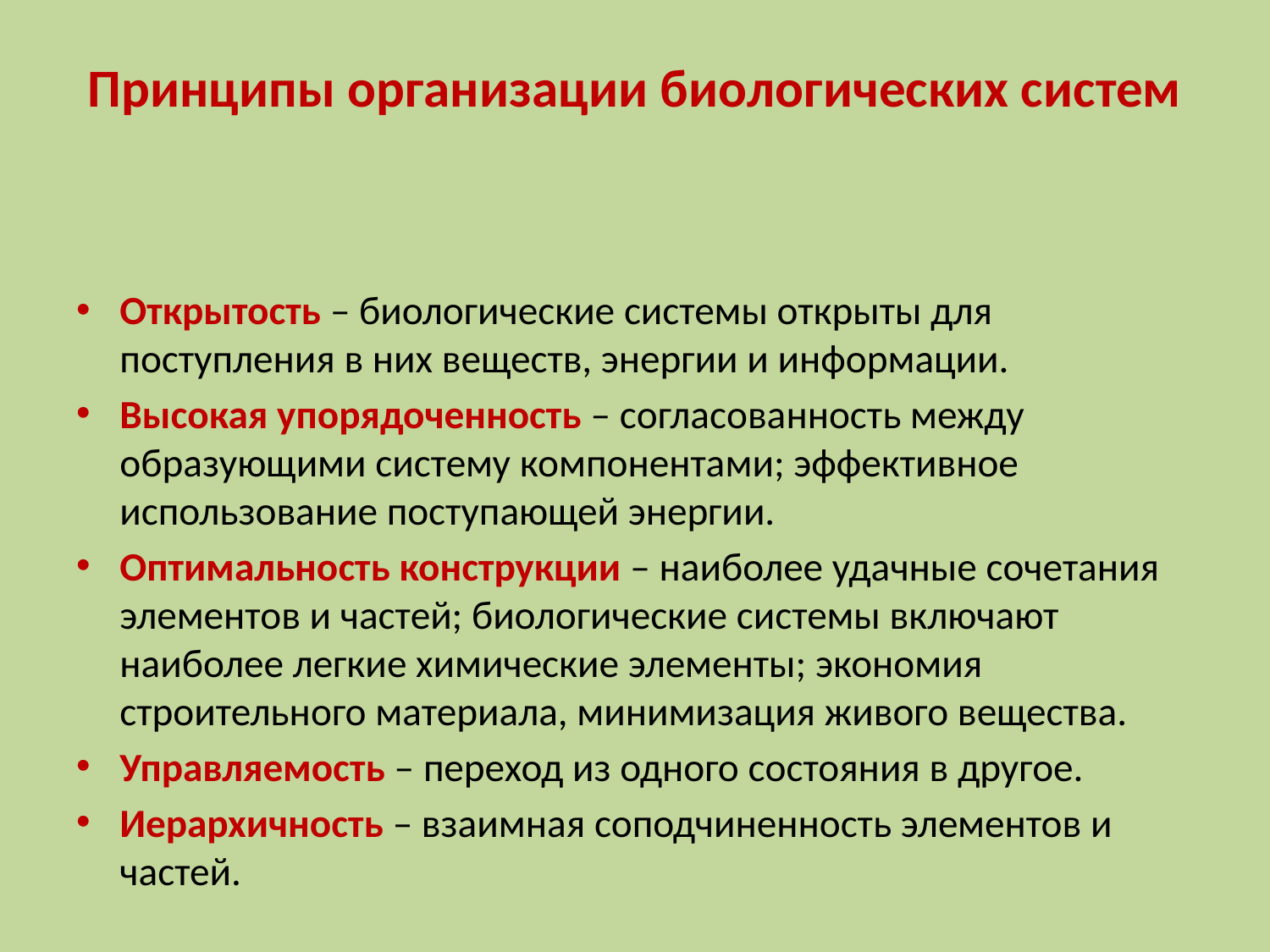

# Принципы организации биологических систем

Открытость – биологические системы открыты для поступления в них веществ, энергии и информации.
Высокая упорядоченность – согласованность между образующими систему компонентами; эффективное использование поступающей энергии.
Оптимальность конструкции – наиболее удачные сочетания элементов и частей; биологические системы включают наиболее легкие химические элементы; экономия строительного материала, минимизация живого вещества.
Управляемость – переход из одного состояния в другое.
Иерархичность – взаимная соподчиненность элементов и частей.